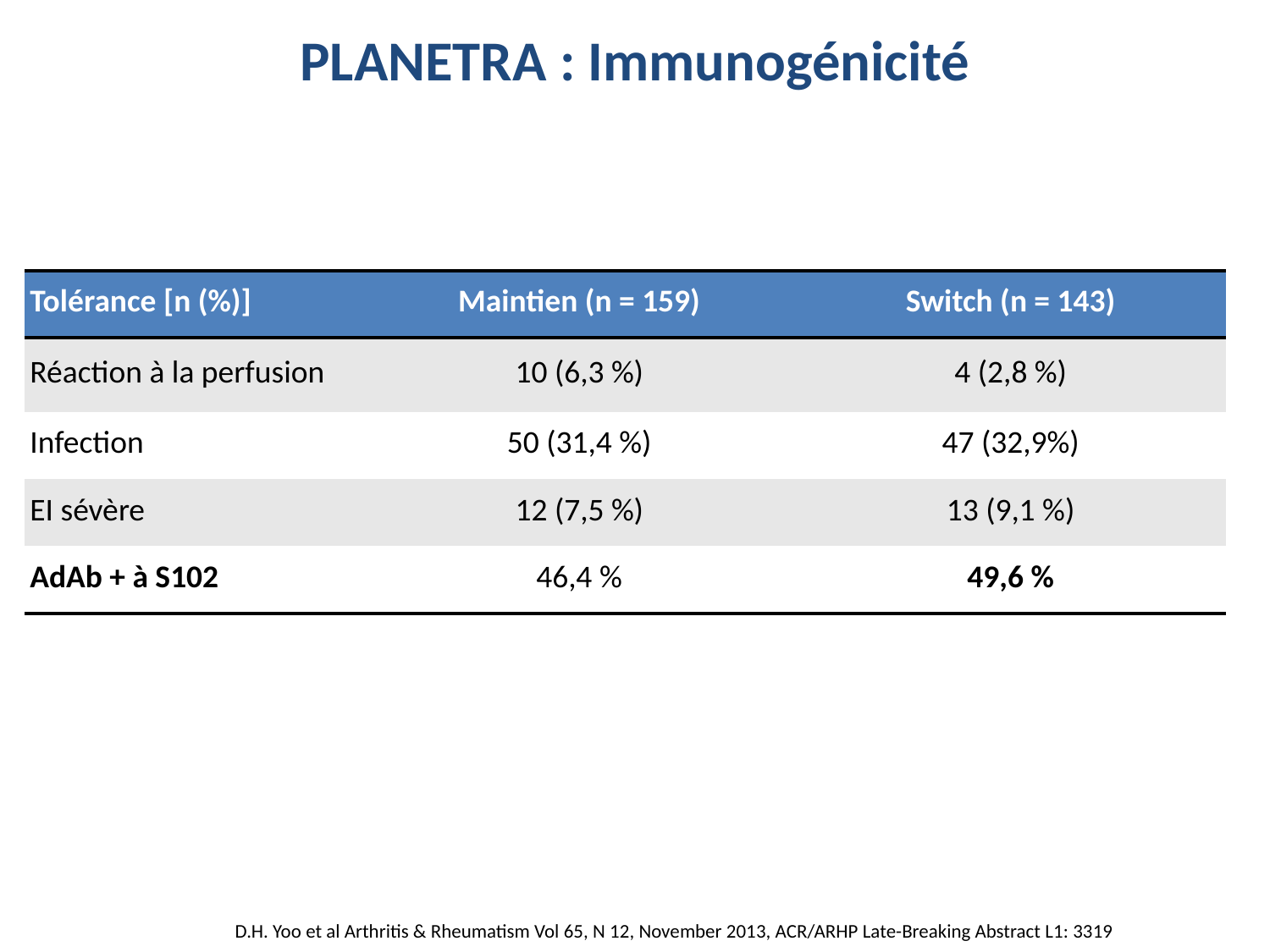

PLANETRA : Immunogénicité
PLANETRA : Tolérance à long terme
| Tolérance [n (%)] | Maintien (n = 159) | Switch (n = 143) |
| --- | --- | --- |
| Réaction à la perfusion | 10 (6,3 %) | 4 (2,8 %) |
| Infection | 50 (31,4 %) | 47 (32,9%) |
| EI sévère | 12 (7,5 %) | 13 (9,1 %) |
| AdAb + à S102 | 46,4 % | 49,6 % |
D.H. Yoo et al Arthritis & Rheumatism Vol 65, N 12, November 2013, ACR/ARHP Late-Breaking Abstract L1: 3319